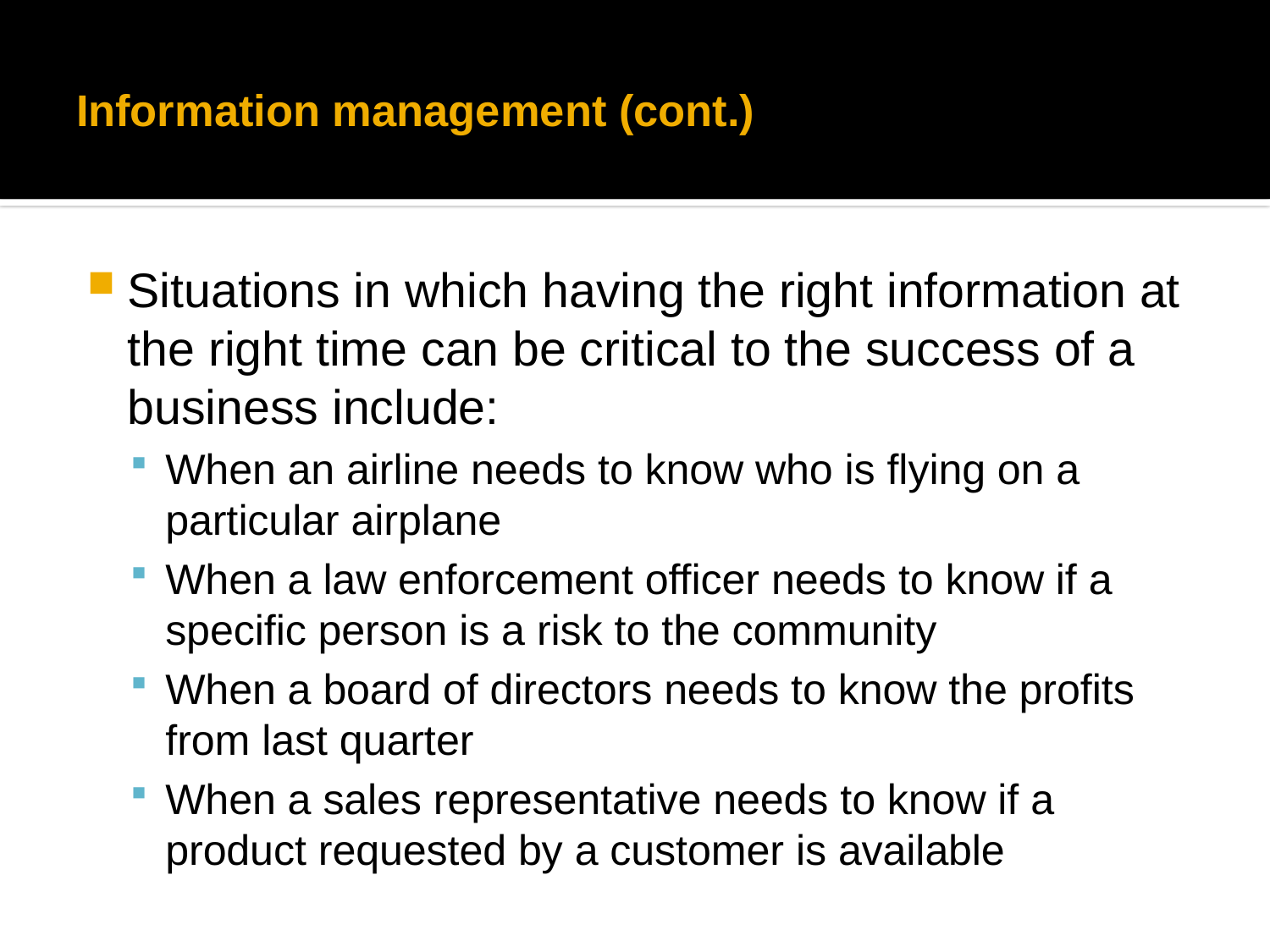

# Information management (cont.)
Situations in which having the right information at the right time can be critical to the success of a business include:
When an airline needs to know who is flying on a particular airplane
When a law enforcement officer needs to know if a specific person is a risk to the community
When a board of directors needs to know the profits from last quarter
When a sales representative needs to know if a product requested by a customer is available